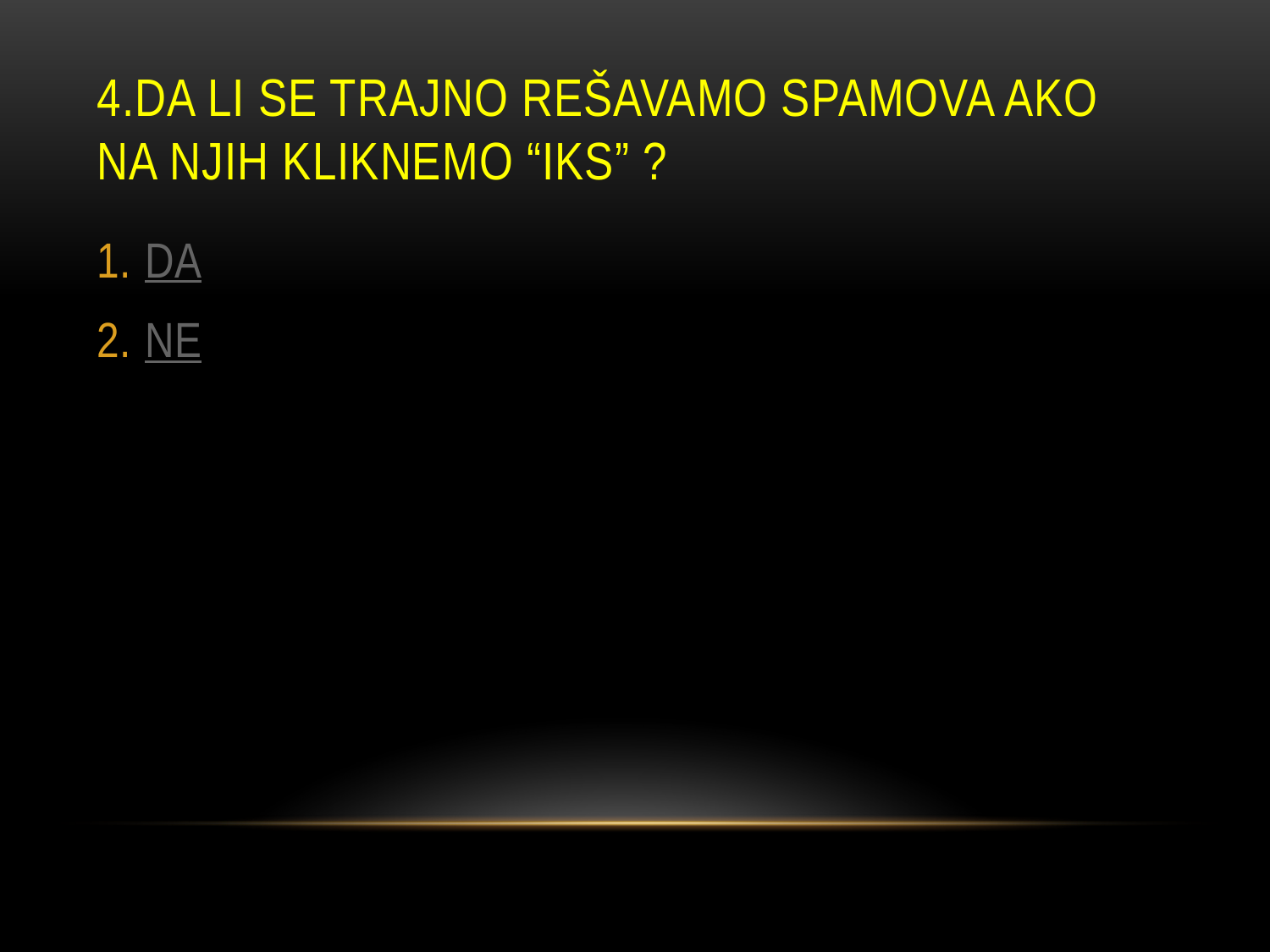

# 4.Da li se trajno rešavamo spamova ako na njih kliknemo “iks” ?
DA
NE